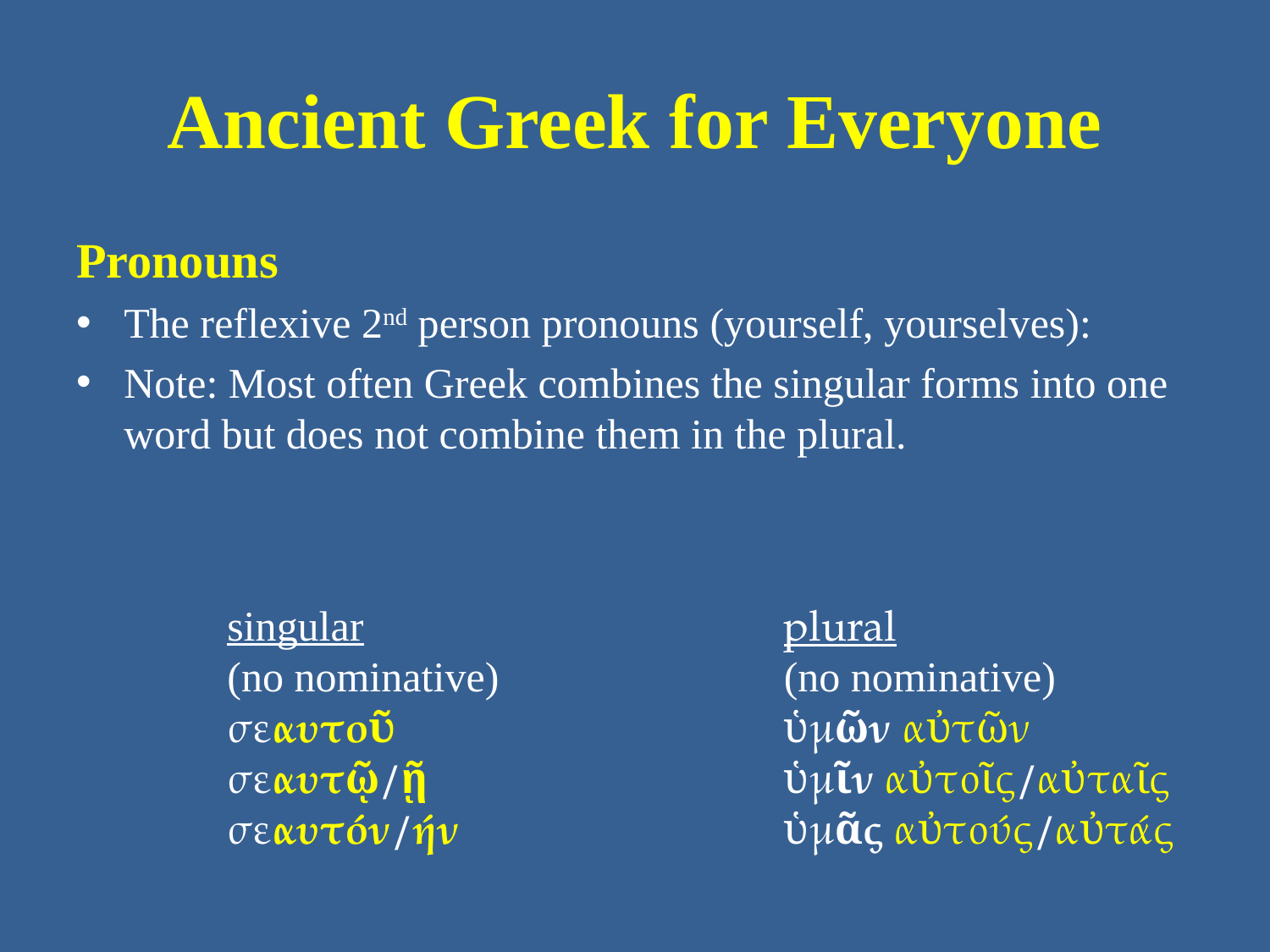

# Ancient Greek for Everyone
Pronouns
The reflexive 2nd person pronouns (yourself, yourselves):
Note: Most often Greek combines the singular forms into one word but does not combine them in the plural.
singular
(no nominative)
σεαυτοῦ
σεαυτῷ/ῇ
σεαυτόν/ήν
plural
(no nominative)
ὑμῶν αὐτῶν
ὑμῖν αὐτοῖς/αὐταῖς
ὑμᾶς αὐτούς/αὐτάς